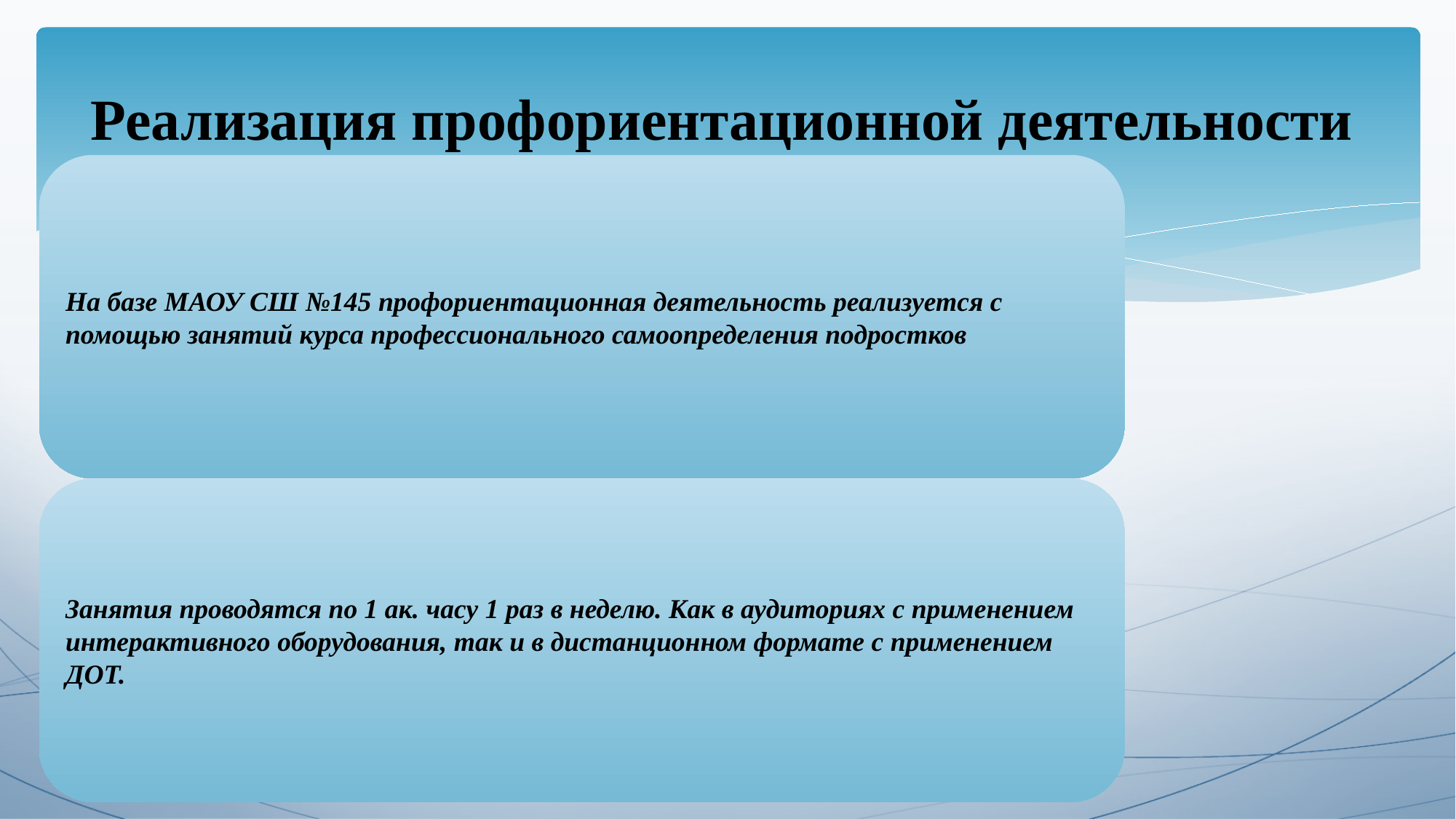

# Реализация профориентационной деятельности
На базе МАОУ СШ №145 профориентационная деятельность реализуется с помощью занятий курса профессионального самоопределения подростков
Занятия проводятся по 1 ак. часу 1 раз в неделю. Как в аудиториях с применением интерактивного оборудования, так и в дистанционном формате с применением ДОТ.